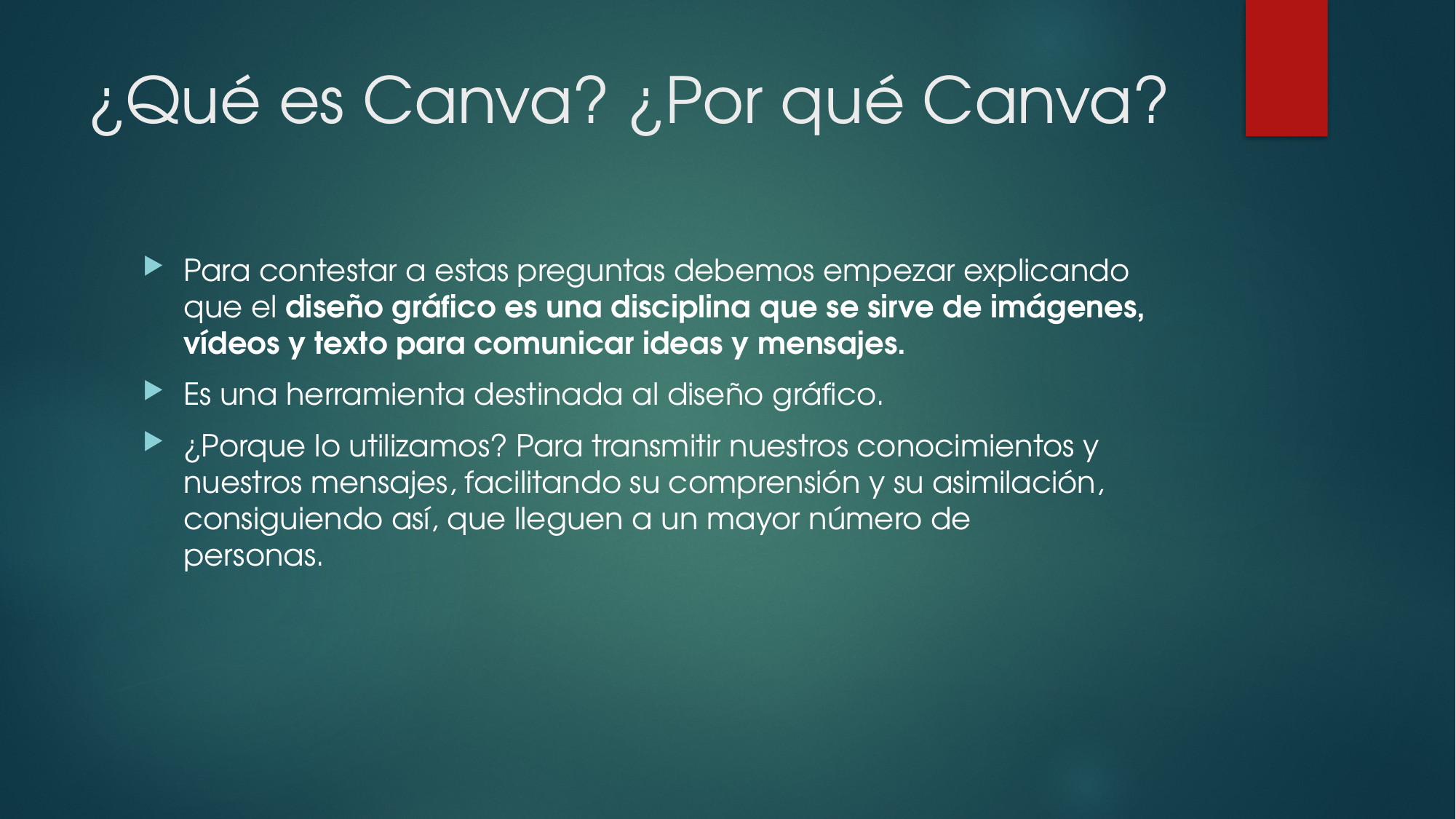

# ¿Qué es Canva? ¿Por qué Canva?
Para contestar a estas preguntas debemos empezar explicando que el diseño gráfico es una disciplina que se sirve de imágenes, vídeos y texto para comunicar ideas y mensajes.
Es una herramienta destinada al diseño gráfico.
¿Porque lo utilizamos? Para transmitir nuestros conocimientos y nuestros mensajes, facilitando su comprensión y su asimilación, consiguiendo así, que lleguen a un mayor número de
personas.